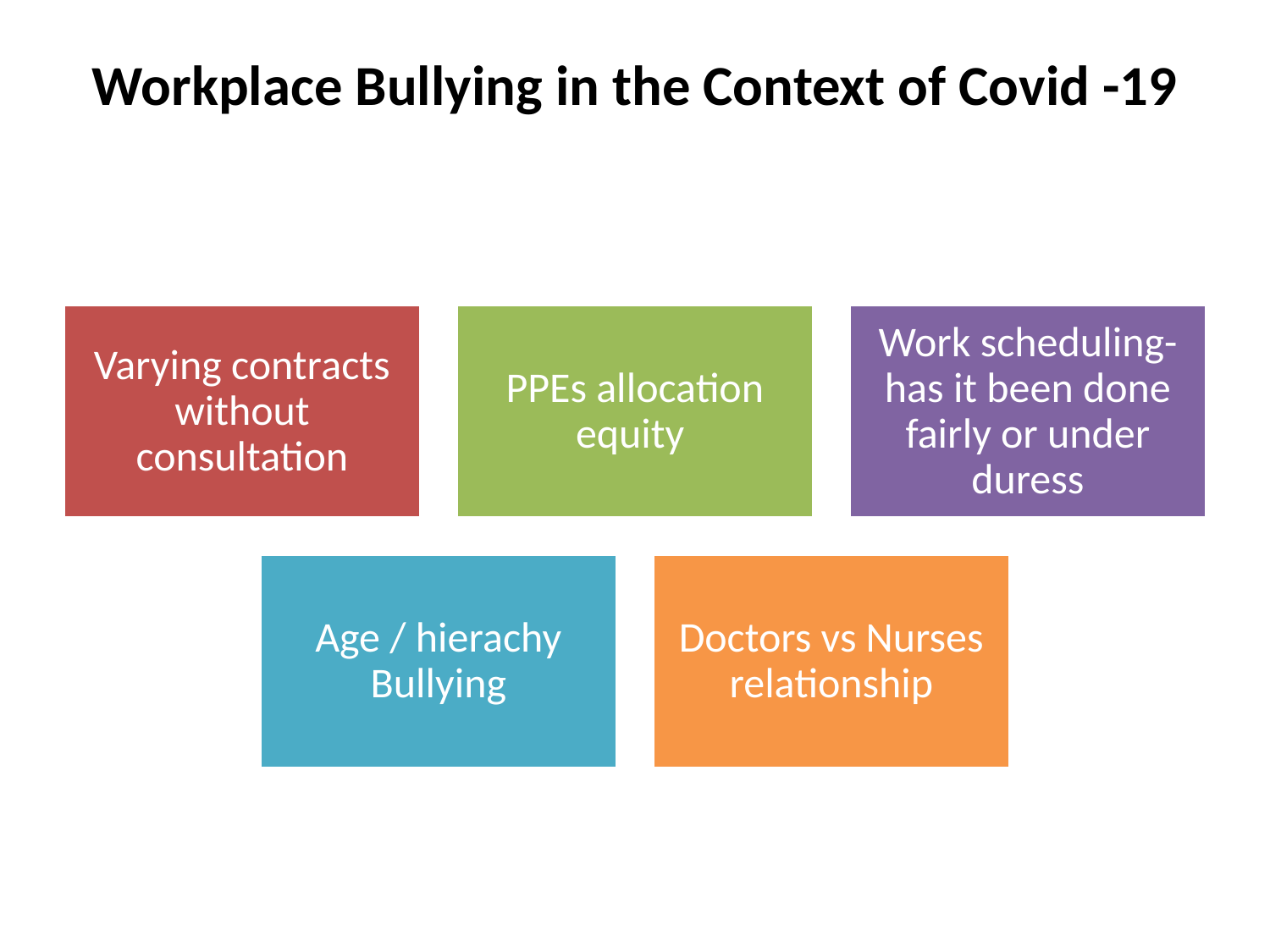

# Workplace Bullying in the Context of Covid -19
Varying contracts without consultation
PPEs allocation equity
Work scheduling- has it been done fairly or under duress
Age / hierachy Bullying
Doctors vs Nurses relationship